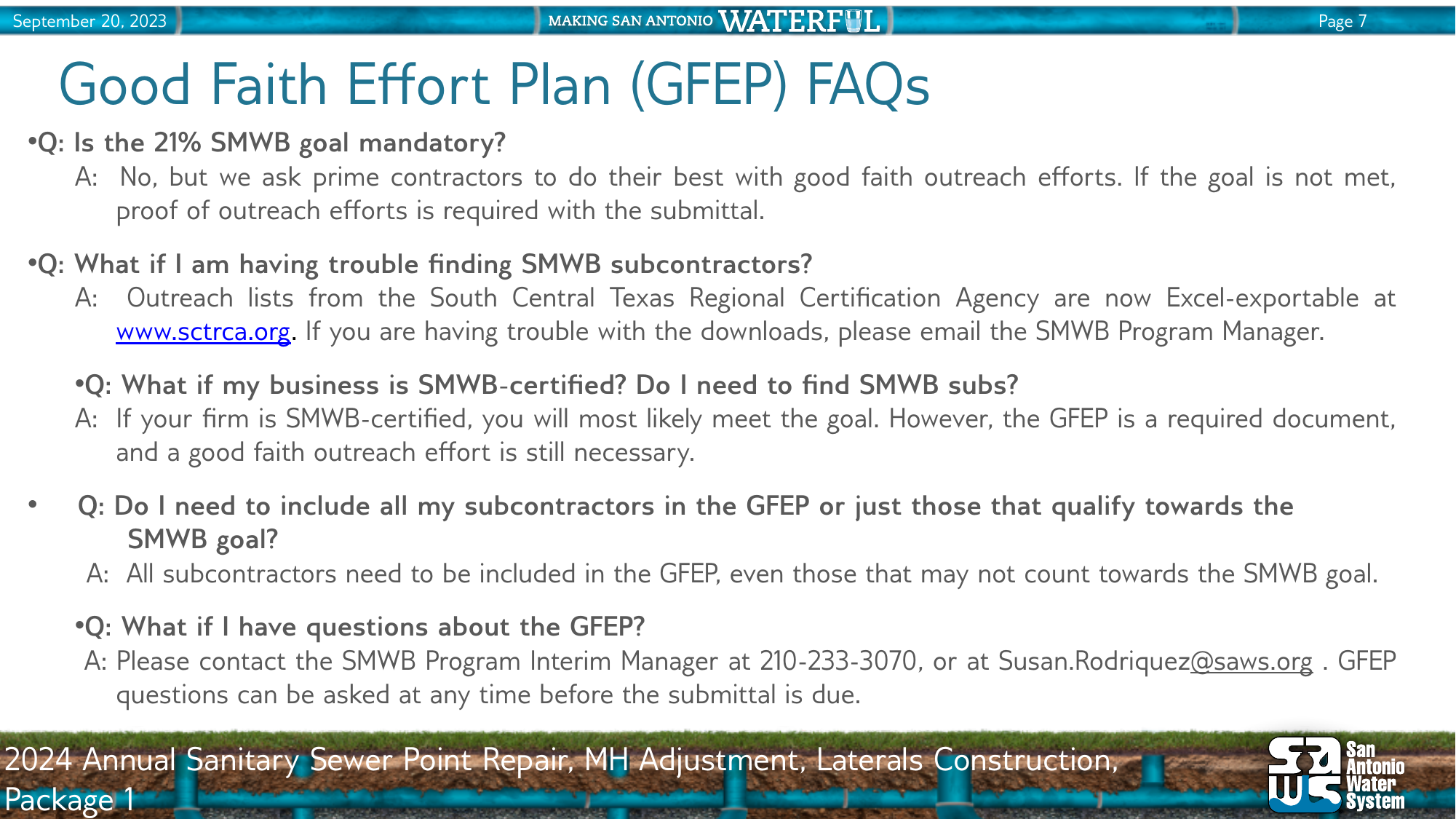

# Good Faith Effort Plan (GFEP) FAQs
Q: Is the 21% SMWB goal mandatory?
A:  No, but we ask prime contractors to do their best with good faith outreach efforts. If the goal is not met, proof of outreach efforts is required with the submittal.

Q: What if I am having trouble finding SMWB subcontractors?
A:  Outreach lists from the South Central Texas Regional Certification Agency are now Excel-exportable at www.sctrca.org. If you are having trouble with the downloads, please email the SMWB Program Manager.

Q: What if my business is SMWB-certified? Do I need to find SMWB subs?
A:  If your firm is SMWB-certified, you will most likely meet the goal. However, the GFEP is a required document, and a good faith outreach effort is still necessary.

 Q: Do I need to include all my subcontractors in the GFEP or just those that qualify towards the
           SMWB goal?
       A:  All subcontractors need to be included in the GFEP, even those that may not count towards the SMWB goal.

Q: What if I have questions about the GFEP?
 A: Please contact the SMWB Program Interim Manager at 210-233-3070, or at Susan.Rodriquez@saws.org . GFEP questions can be asked at any time before the submittal is due.